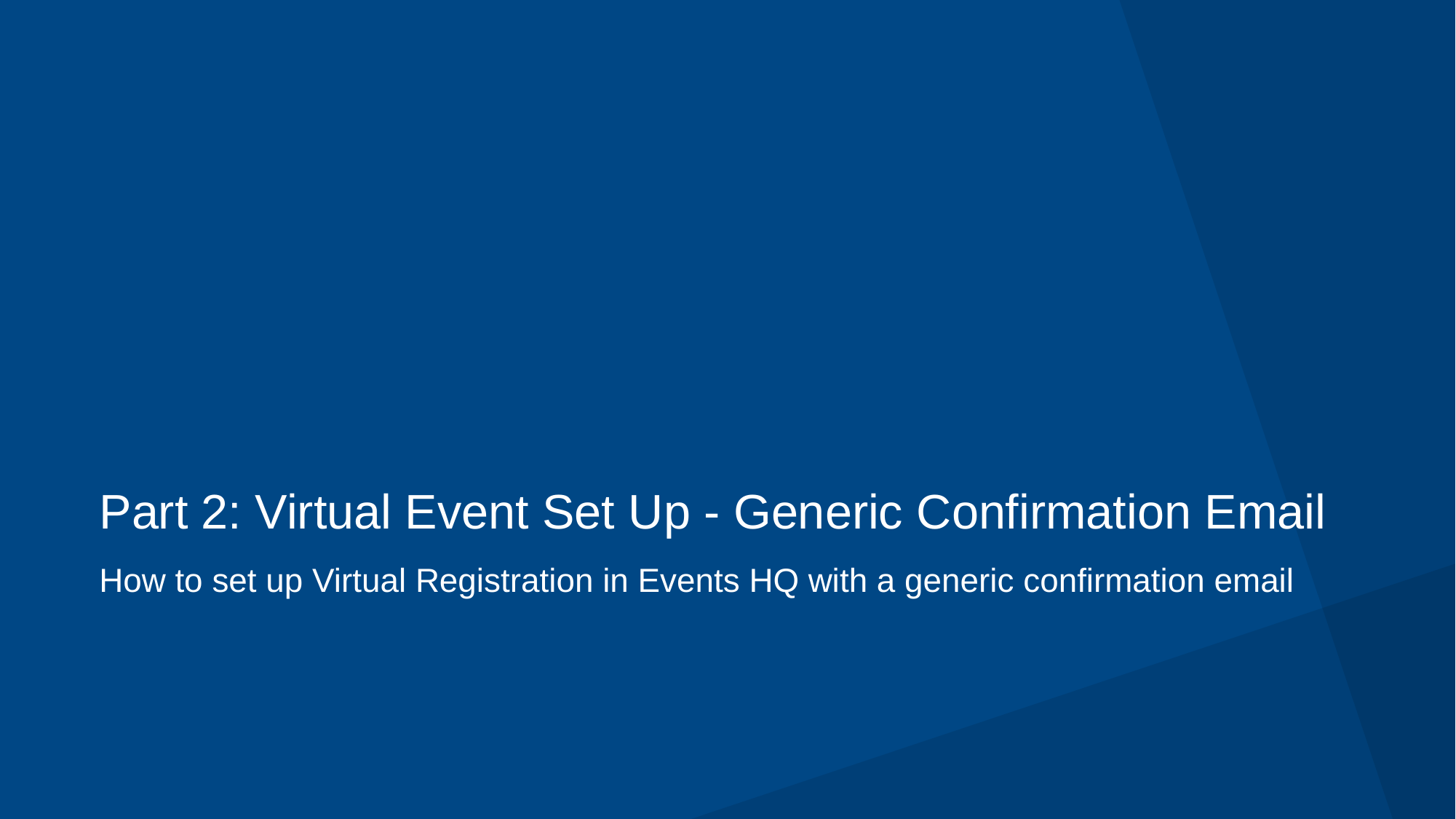

# Part 2: Virtual Event Set Up - Generic Confirmation Email
How to set up Virtual Registration in Events HQ with a generic confirmation email